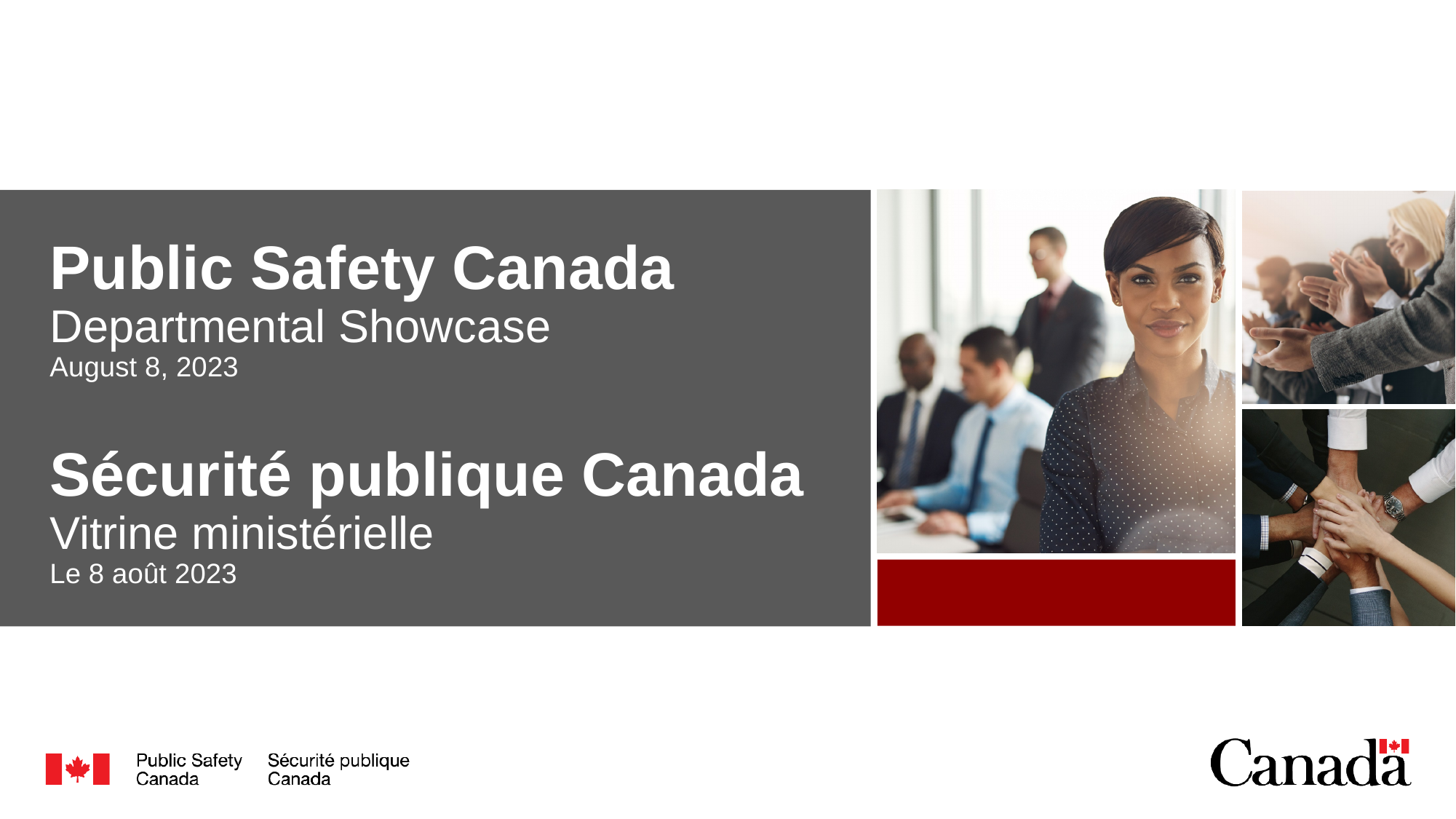

# Public Safety Canada Departmental Showcase August 8, 2023 Sécurité publique Canada Vitrine ministérielle Le 8 août 2023